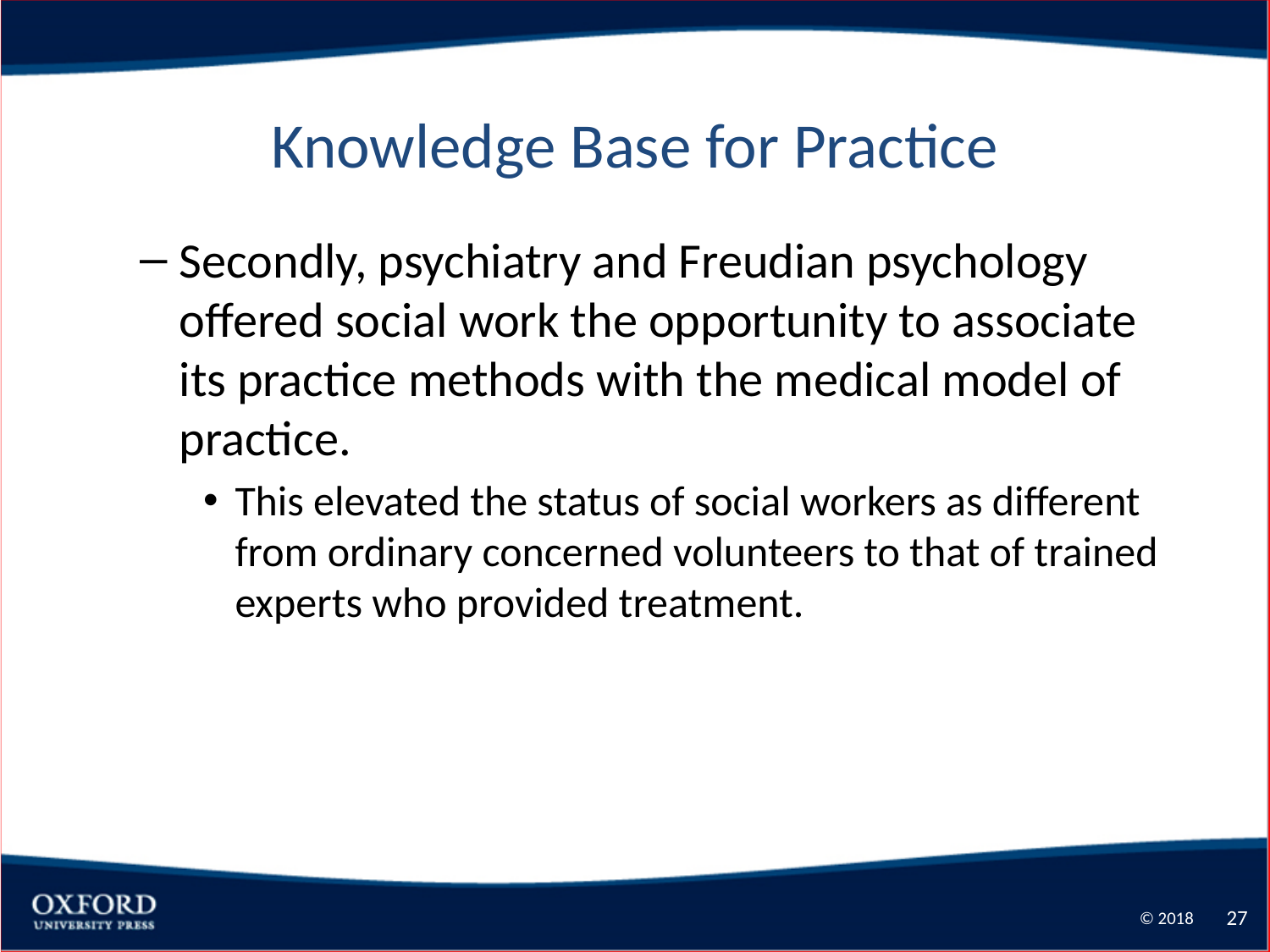

# Knowledge Base for Practice
Secondly, psychiatry and Freudian psychology offered social work the opportunity to associate its practice methods with the medical model of practice.
This elevated the status of social workers as different from ordinary concerned volunteers to that of trained experts who provided treatment.